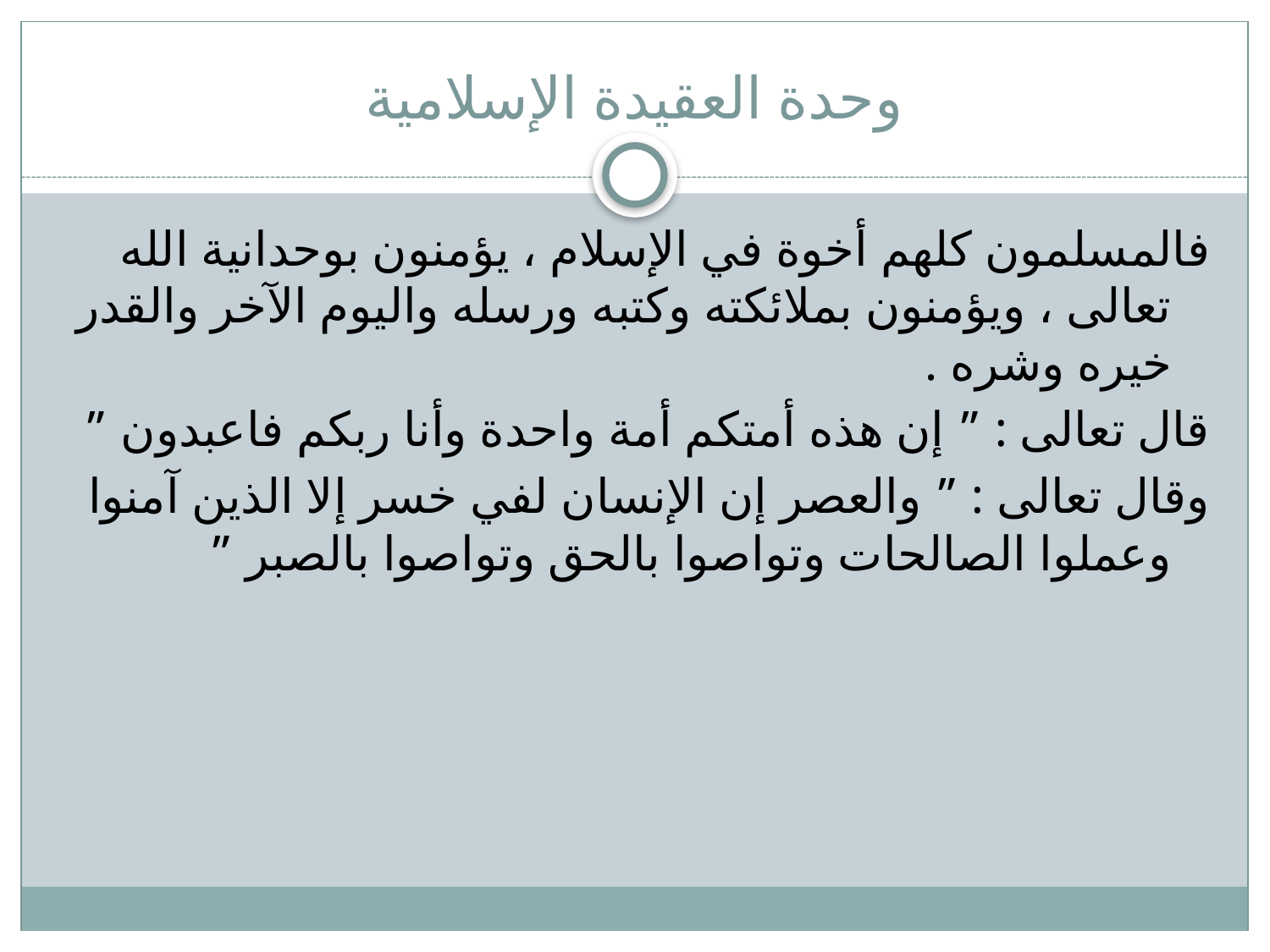

# وحدة العقيدة الإسلامية
فالمسلمون كلهم أخوة في الإسلام ، يؤمنون بوحدانية الله تعالى ، ويؤمنون بملائكته وكتبه ورسله واليوم الآخر والقدر خيره وشره .
قال تعالى : ” إن هذه أمتكم أمة واحدة وأنا ربكم فاعبدون ”
وقال تعالى : ” والعصر إن الإنسان لفي خسر إلا الذين آمنوا وعملوا الصالحات وتواصوا بالحق وتواصوا بالصبر ”